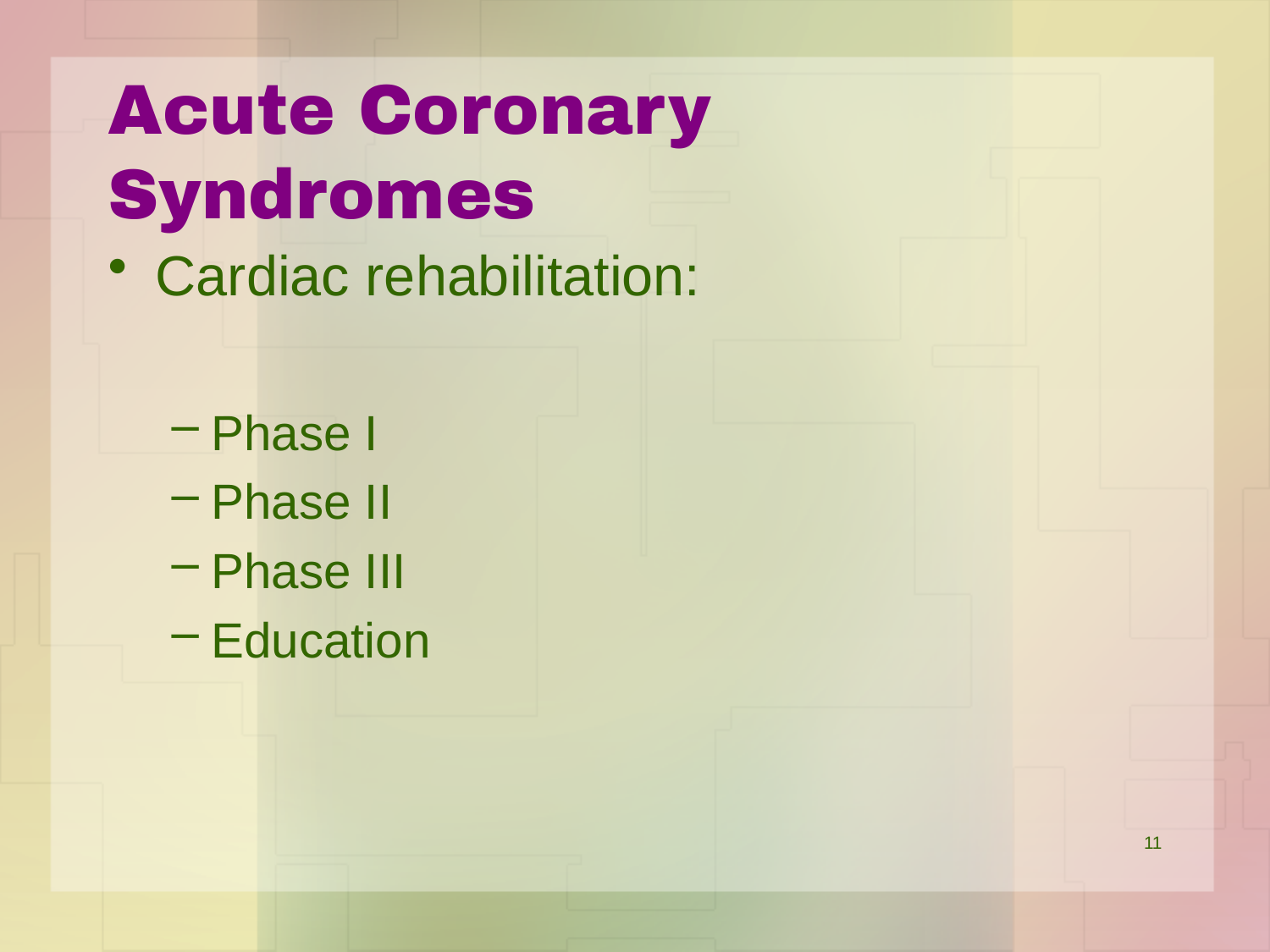

# Acute Coronary Syndromes
Cardiac rehabilitation:

Phase I
Phase II
Phase III
Education

11